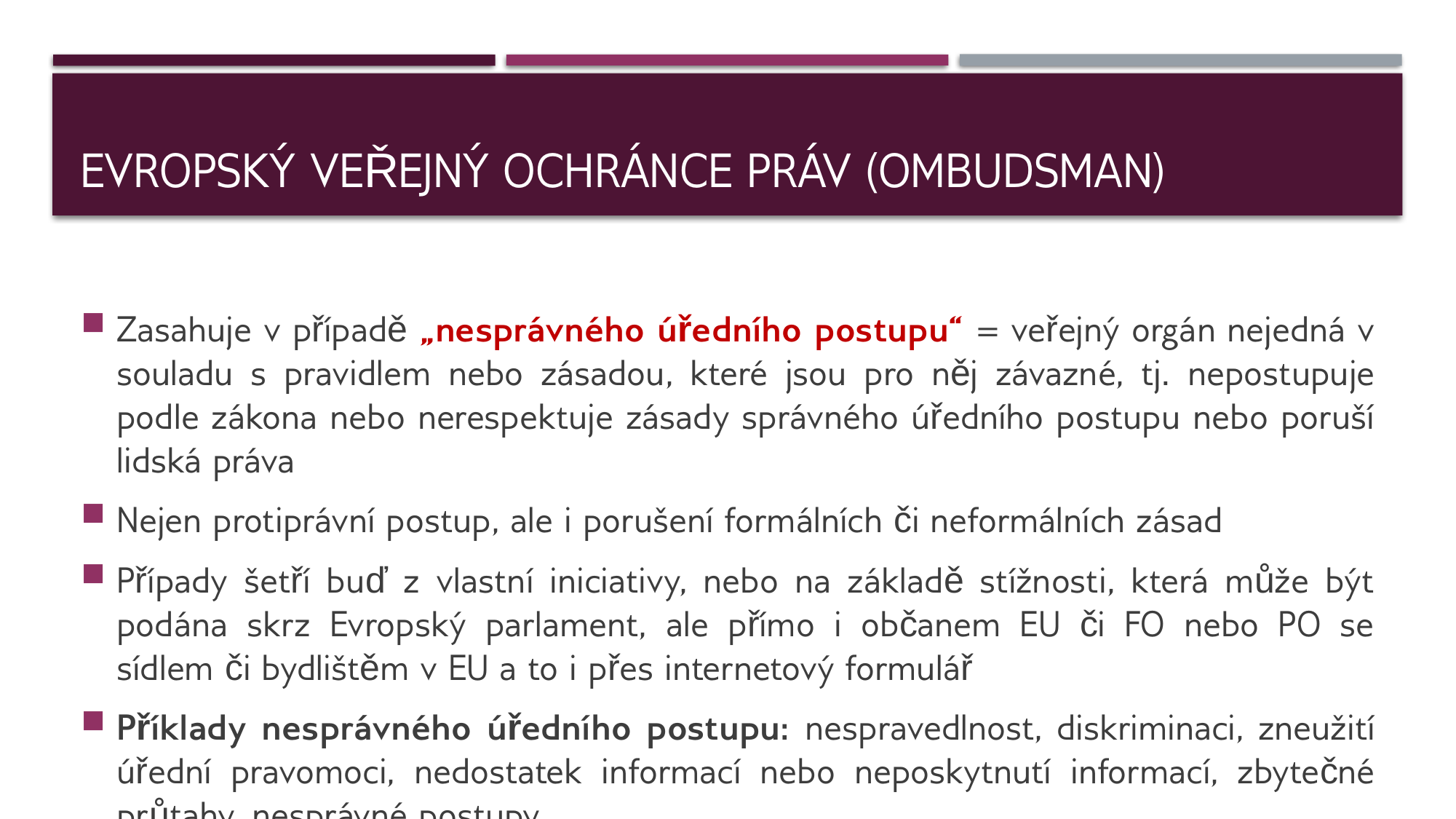

# Evropský veřejný ochránce práv (ombudsman)
Zasahuje v případě „nesprávného úředního postupu“ = veřejný orgán nejedná v souladu s pravidlem nebo zásadou, které jsou pro něj závazné, tj. nepostupuje podle zákona nebo nerespektuje zásady správného úředního postupu nebo poruší lidská práva
Nejen protiprávní postup, ale i porušení formálních či neformálních zásad
Případy šetří buď z vlastní iniciativy, nebo na základě stížnosti, která může být podána skrz Evropský parlament, ale přímo i občanem EU či FO nebo PO se sídlem či bydlištěm v EU a to i přes internetový formulář
Příklady nesprávného úředního postupu: nespravedlnost, diskriminaci, zneužití úřední pravomoci, nedostatek informací nebo neposkytnutí informací, zbytečné průtahy, nesprávné postupy